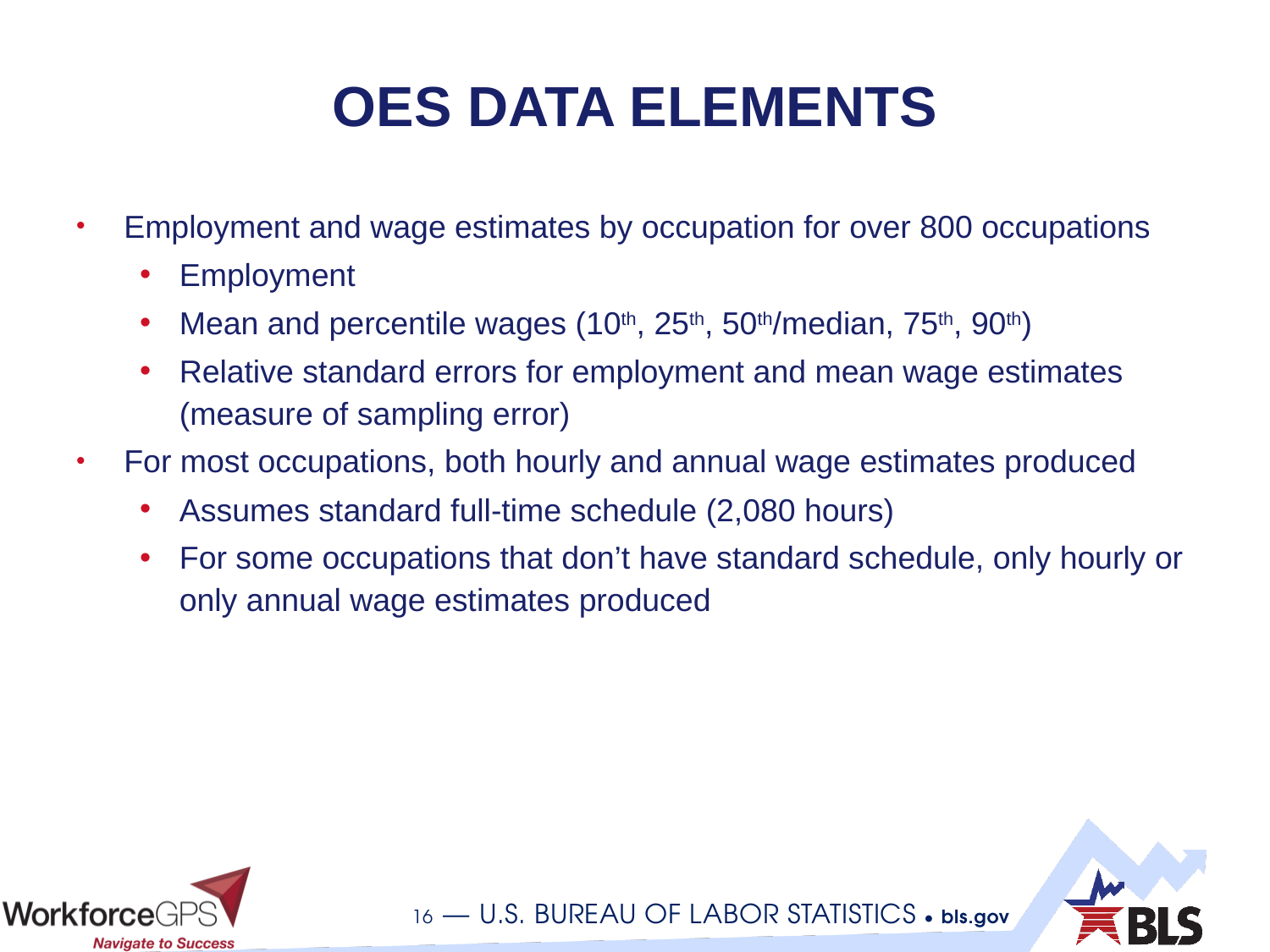

# OES Data Elements
Employment and wage estimates by occupation for over 800 occupations
Employment
Mean and percentile wages (10th, 25th, 50th/median, 75th, 90th)
Relative standard errors for employment and mean wage estimates (measure of sampling error)
For most occupations, both hourly and annual wage estimates produced
Assumes standard full-time schedule (2,080 hours)
For some occupations that don’t have standard schedule, only hourly or only annual wage estimates produced